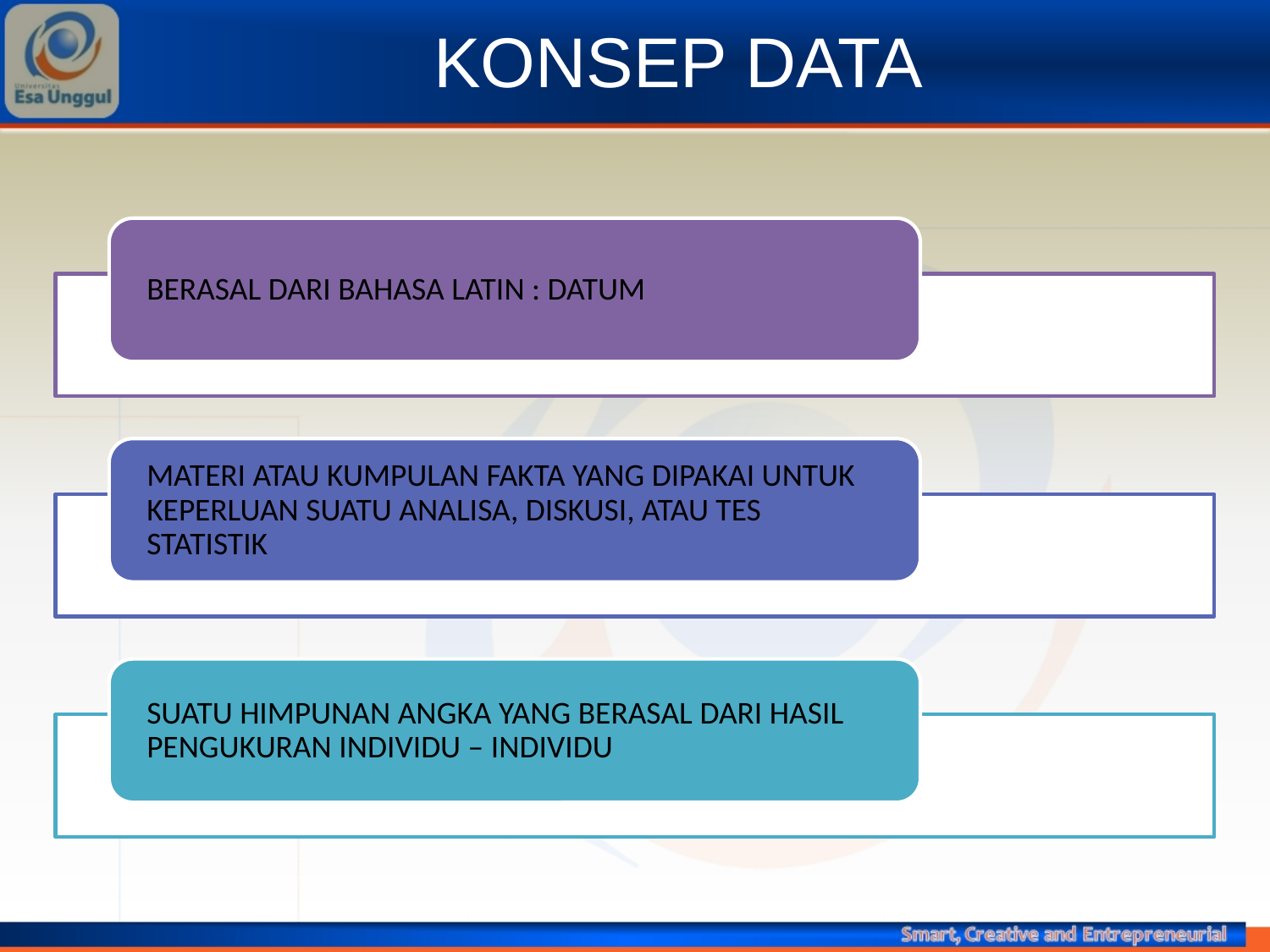

# KONSEP DATA

BERASAL DARI BAHASA LATIN : DATUM

MATERI ATAU KUMPULAN FAKTA YANG DIPAKAI UNTUK KEPERLUAN SUATU ANALISA, DISKUSI, ATAU TES STATISTIK

SUATU HIMPUNAN ANGKA YANG BERASAL DARI HASIL PENGUKURAN INDIVIDU – INDIVIDU